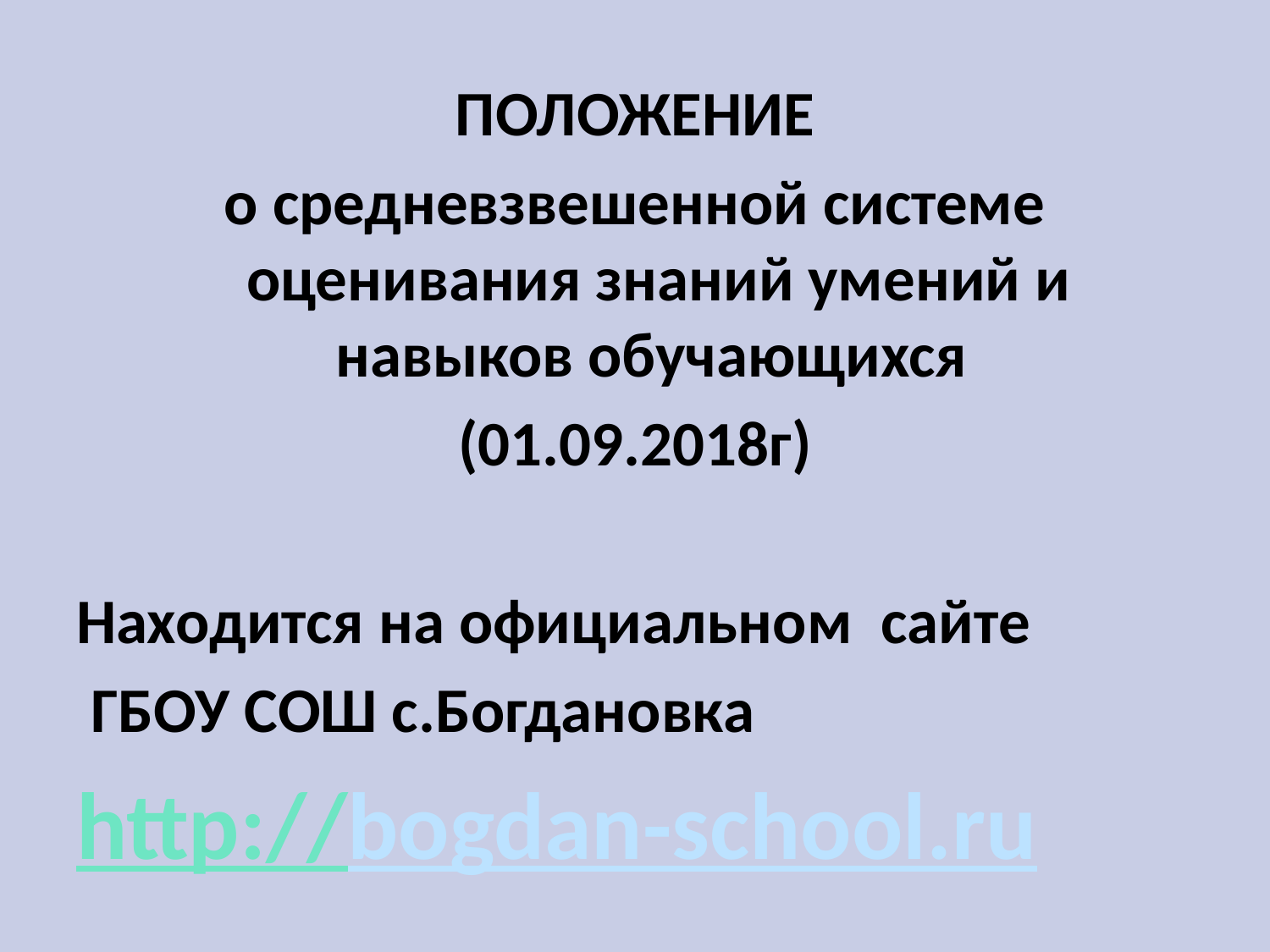

ПОЛОЖЕНИЕ
о средневзвешенной системе оценивания знаний умений и навыков обучающихся
(01.09.2018г)

Находится на официальном  сайте
 ГБОУ СОШ с.Богдановка
http://bogdan-school.ru